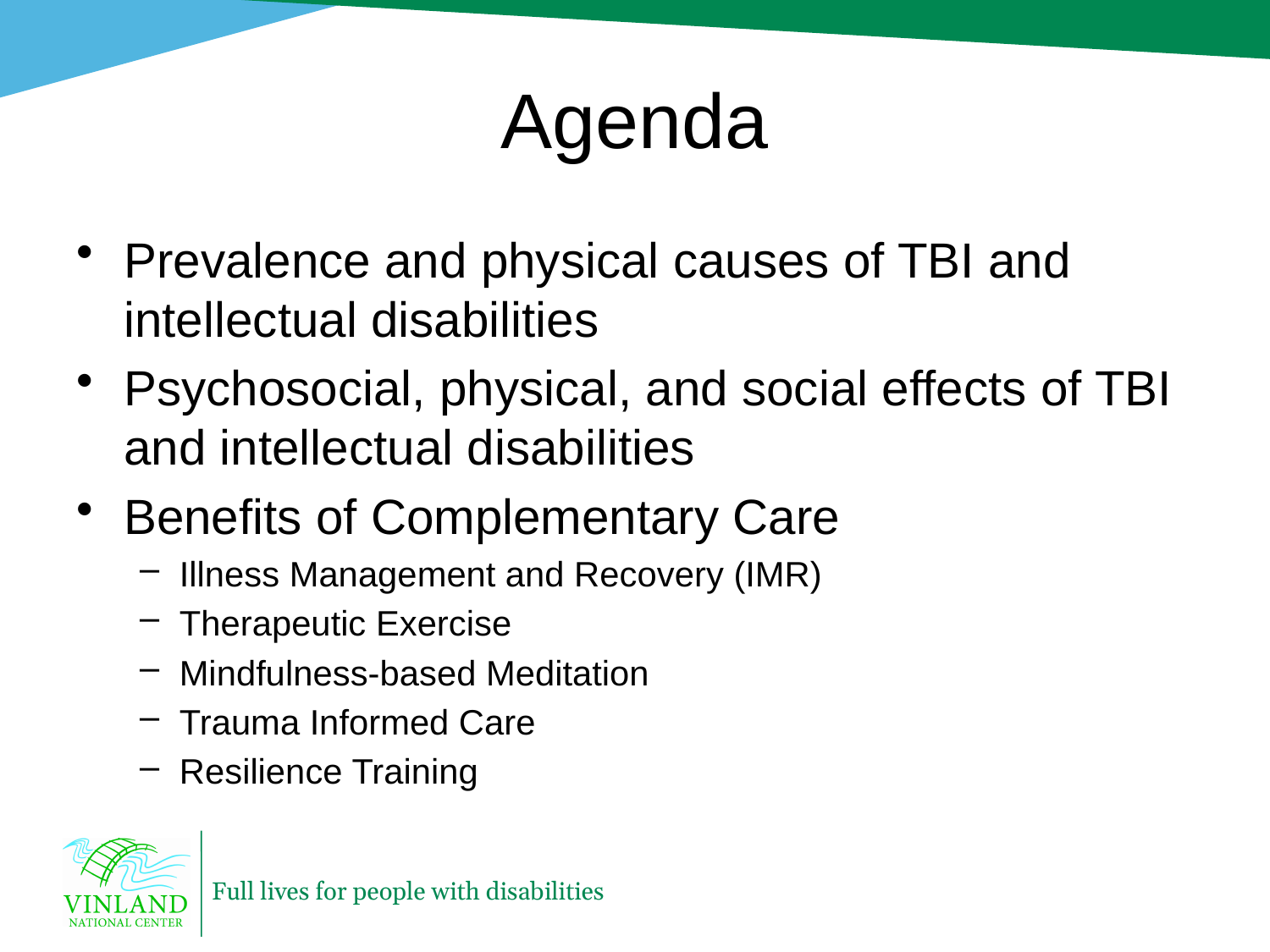

# Agenda
Prevalence and physical causes of TBI and intellectual disabilities
Psychosocial, physical, and social effects of TBI and intellectual disabilities
Benefits of Complementary Care
Illness Management and Recovery (IMR)
Therapeutic Exercise
Mindfulness-based Meditation
Trauma Informed Care
Resilience Training